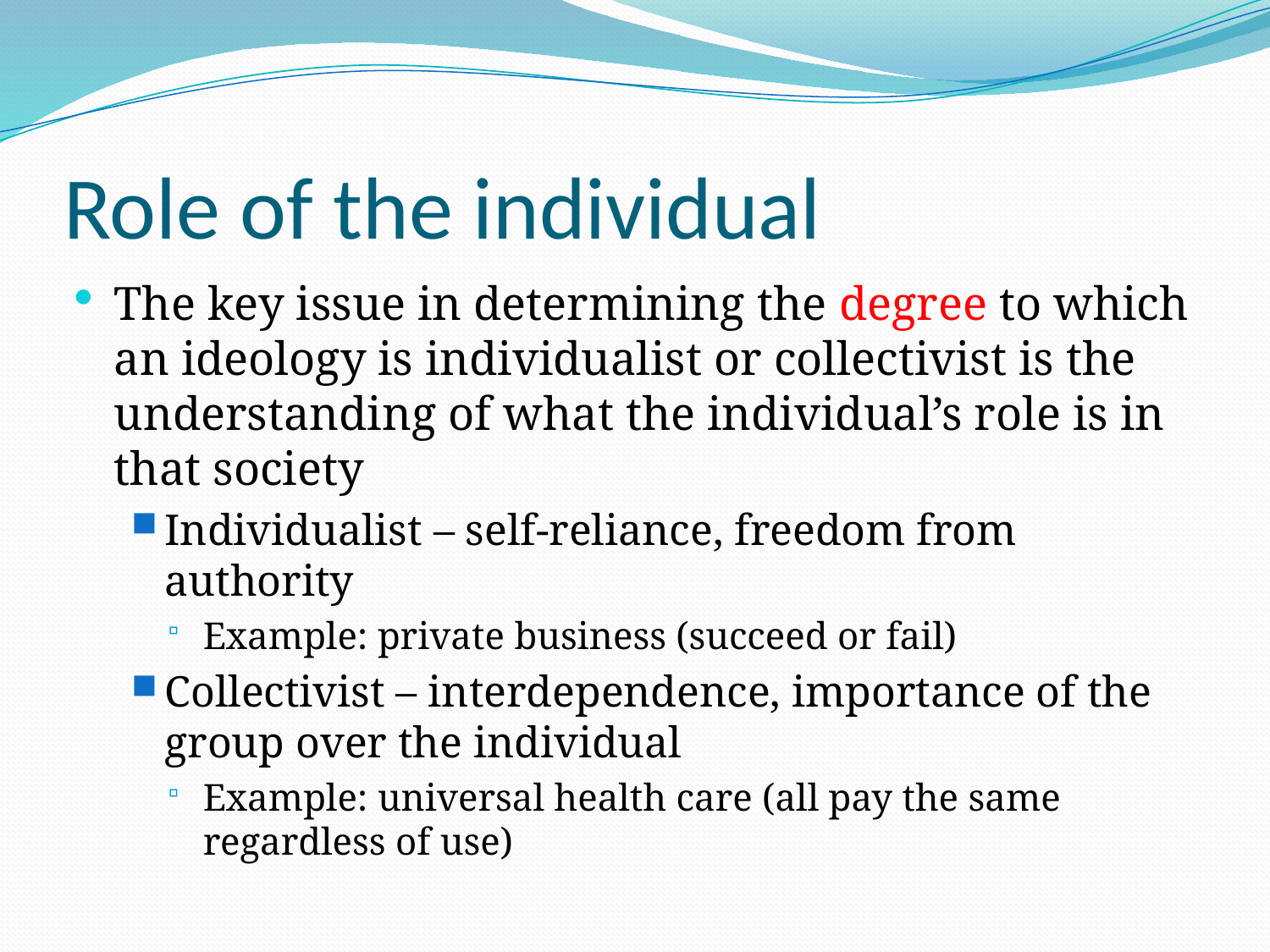

# Role of the individual
The key issue in determining the degree to which an ideology is individualist or collectivist is the understanding of what the individual’s role is in that society
Individualist – self-reliance, freedom from authority
Example: private business (succeed or fail)
Collectivist – interdependence, importance of the group over the individual
Example: universal health care (all pay the same regardless of use)